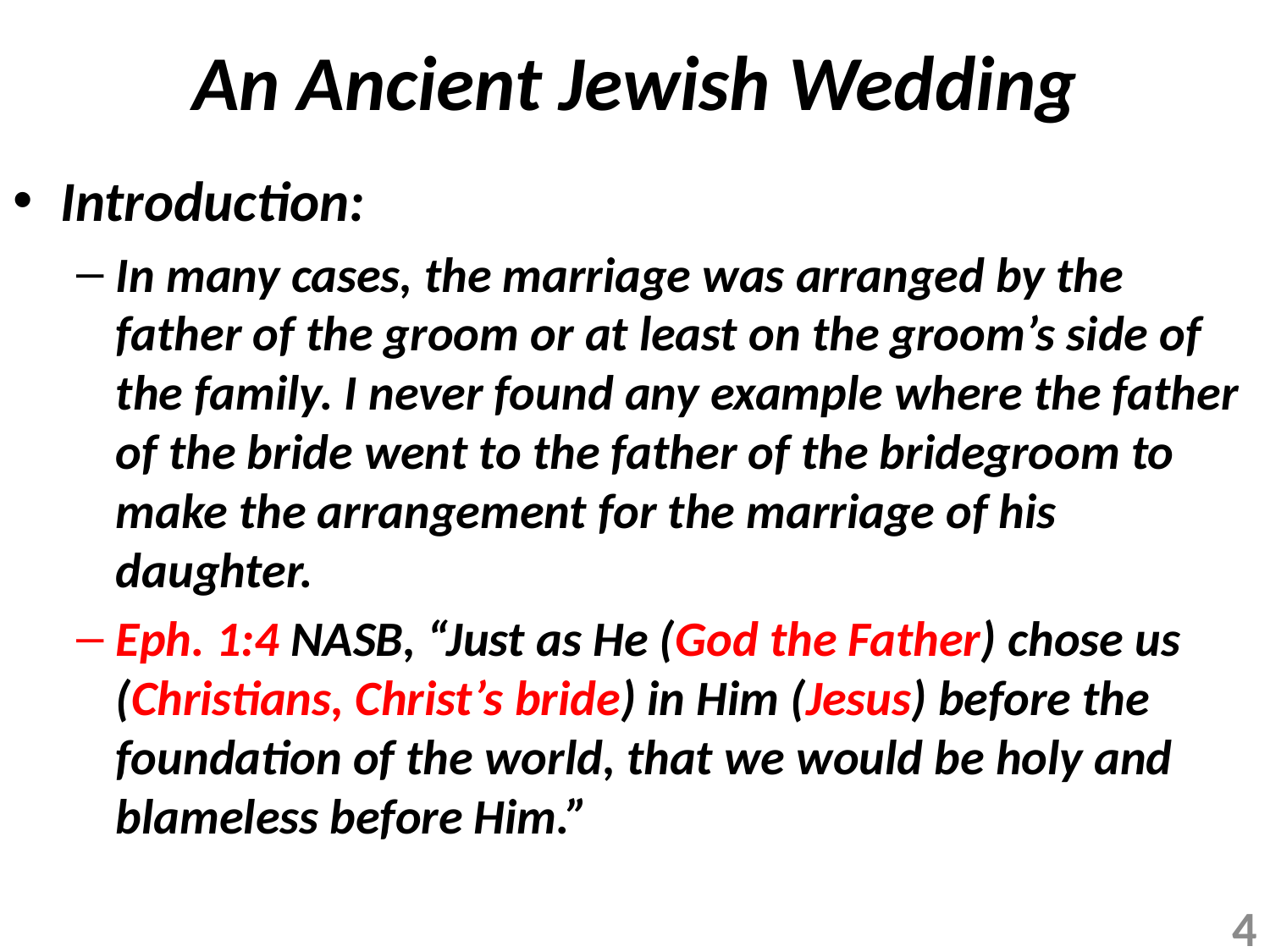

# An Ancient Jewish Wedding
Introduction:
In many cases, the marriage was arranged by the father of the groom or at least on the groom’s side of the family. I never found any example where the father of the bride went to the father of the bridegroom to make the arrangement for the marriage of his daughter.
Eph. 1:4 NASB, “Just as He (God the Father) chose us (Christians, Christ’s bride) in Him (Jesus) before the foundation of the world, that we would be holy and blameless before Him.”
4